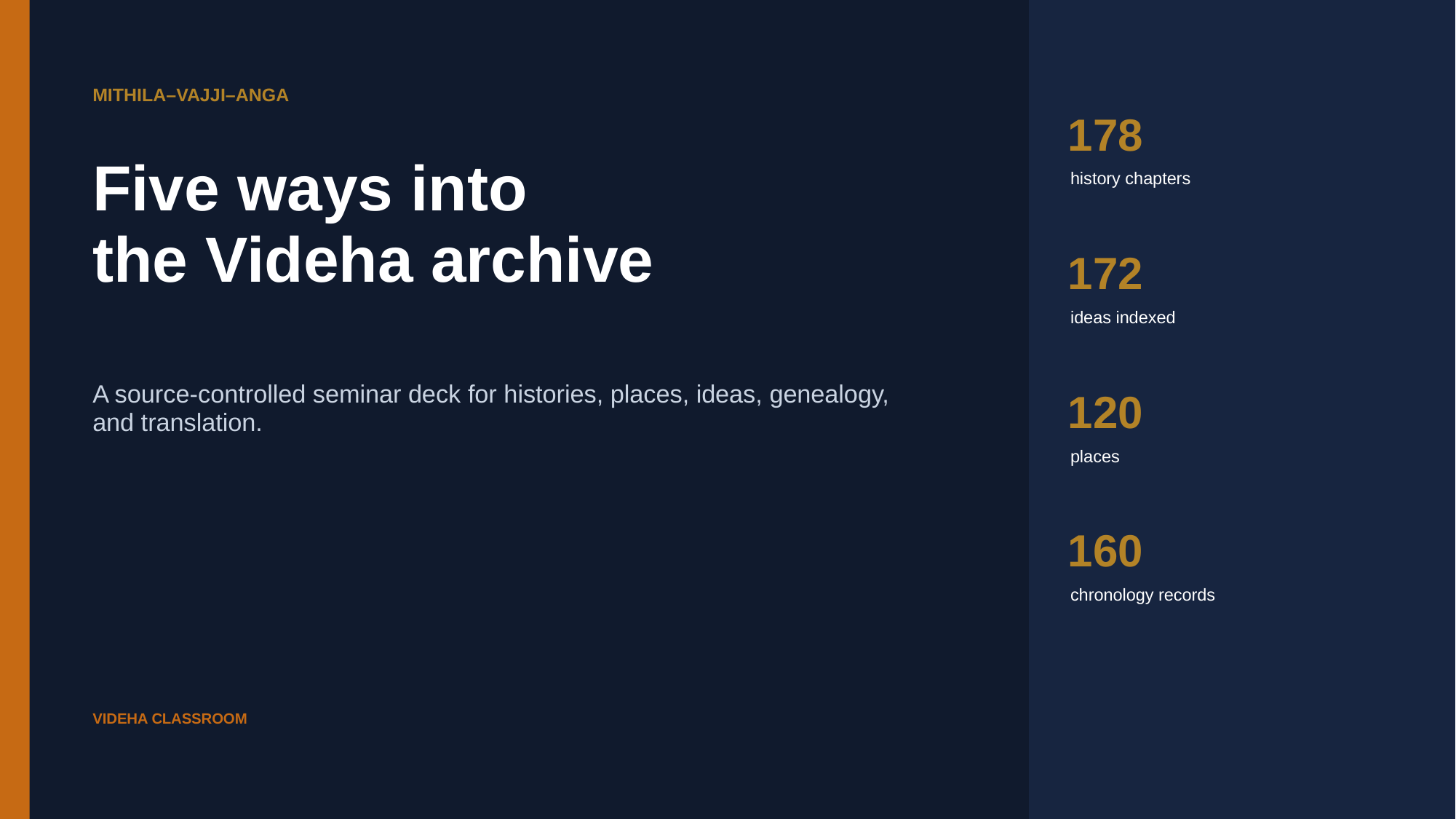

MITHILA–VAJJI–ANGA
178
Five ways into
the Videha archive
history chapters
172
ideas indexed
A source-controlled seminar deck for histories, places, ideas, genealogy, and translation.
120
places
160
chronology records
VIDEHA CLASSROOM